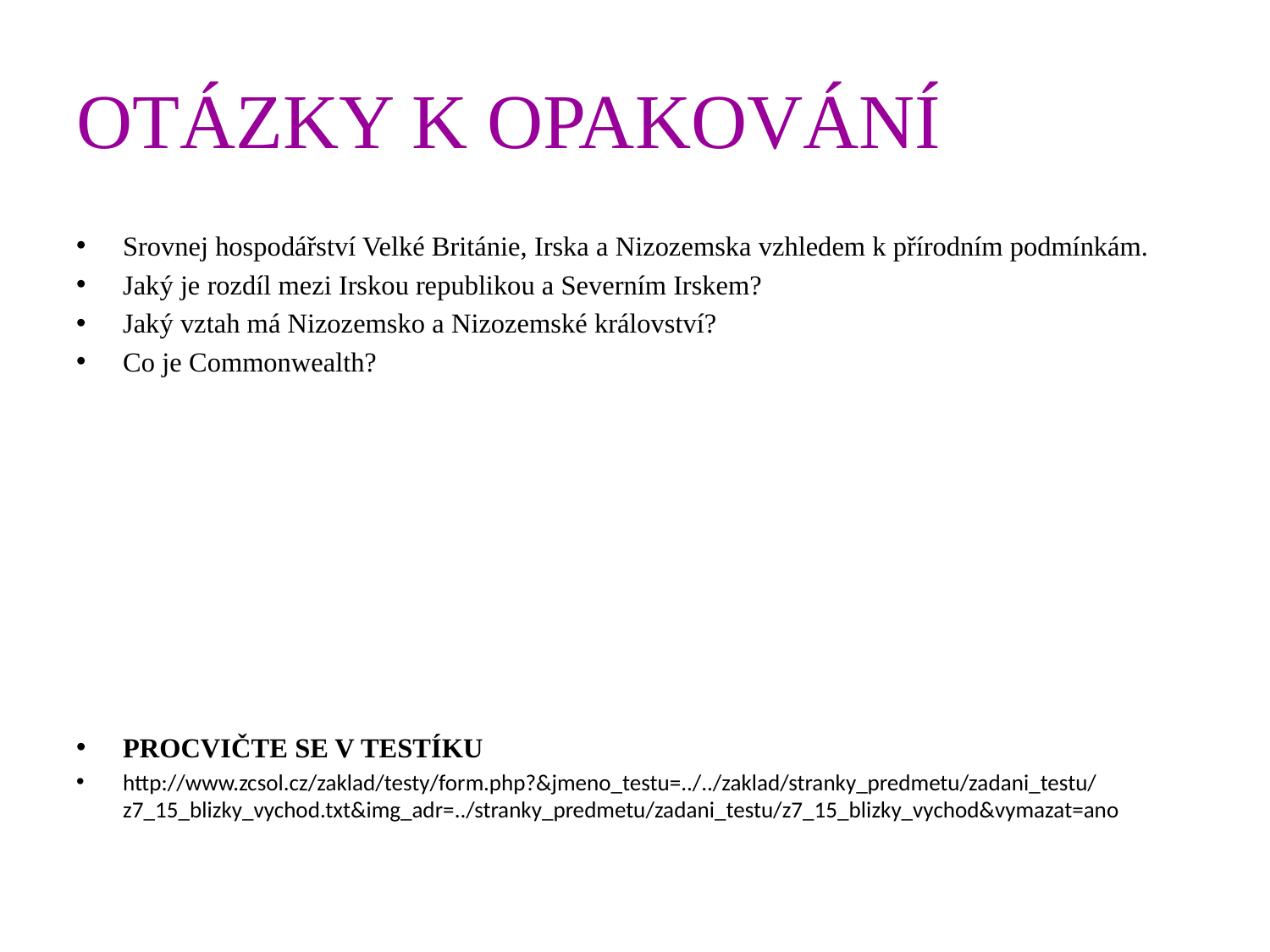

# OTÁZKY K OPAKOVÁNÍ
Srovnej hospodářství Velké Británie, Irska a Nizozemska vzhledem k přírodním podmínkám.
Jaký je rozdíl mezi Irskou republikou a Severním Irskem?
Jaký vztah má Nizozemsko a Nizozemské království?
Co je Commonwealth?

PROCVIČTE SE V TESTÍKU
http://www.zcsol.cz/zaklad/testy/form.php?&jmeno_testu=../../zaklad/stranky_predmetu/zadani_testu/z7_15_blizky_vychod.txt&img_adr=../stranky_predmetu/zadani_testu/z7_15_blizky_vychod&vymazat=ano